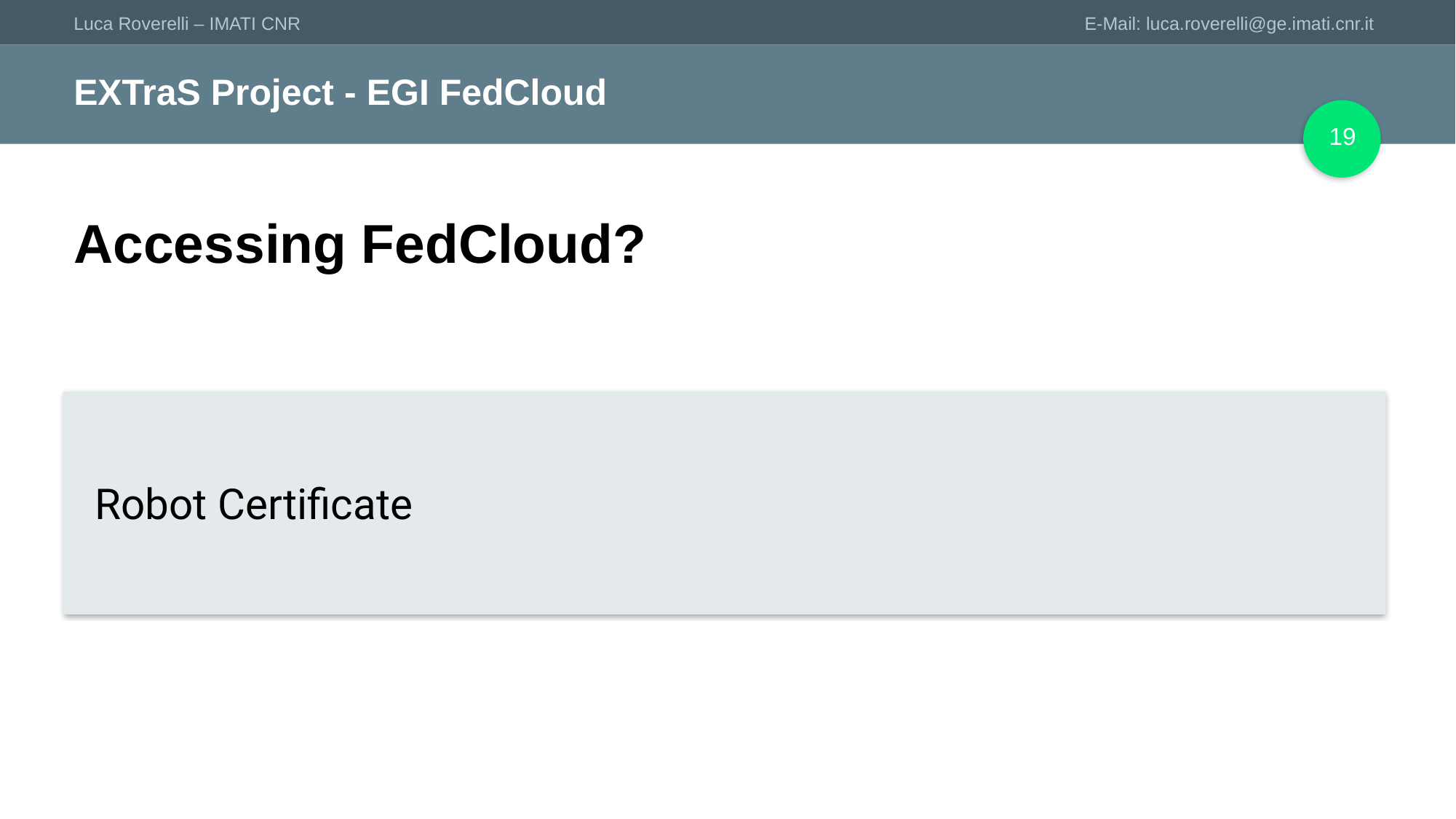

# EXTraS Project - EGI FedCloud
19
Accessing FedCloud?

Robot Certificate